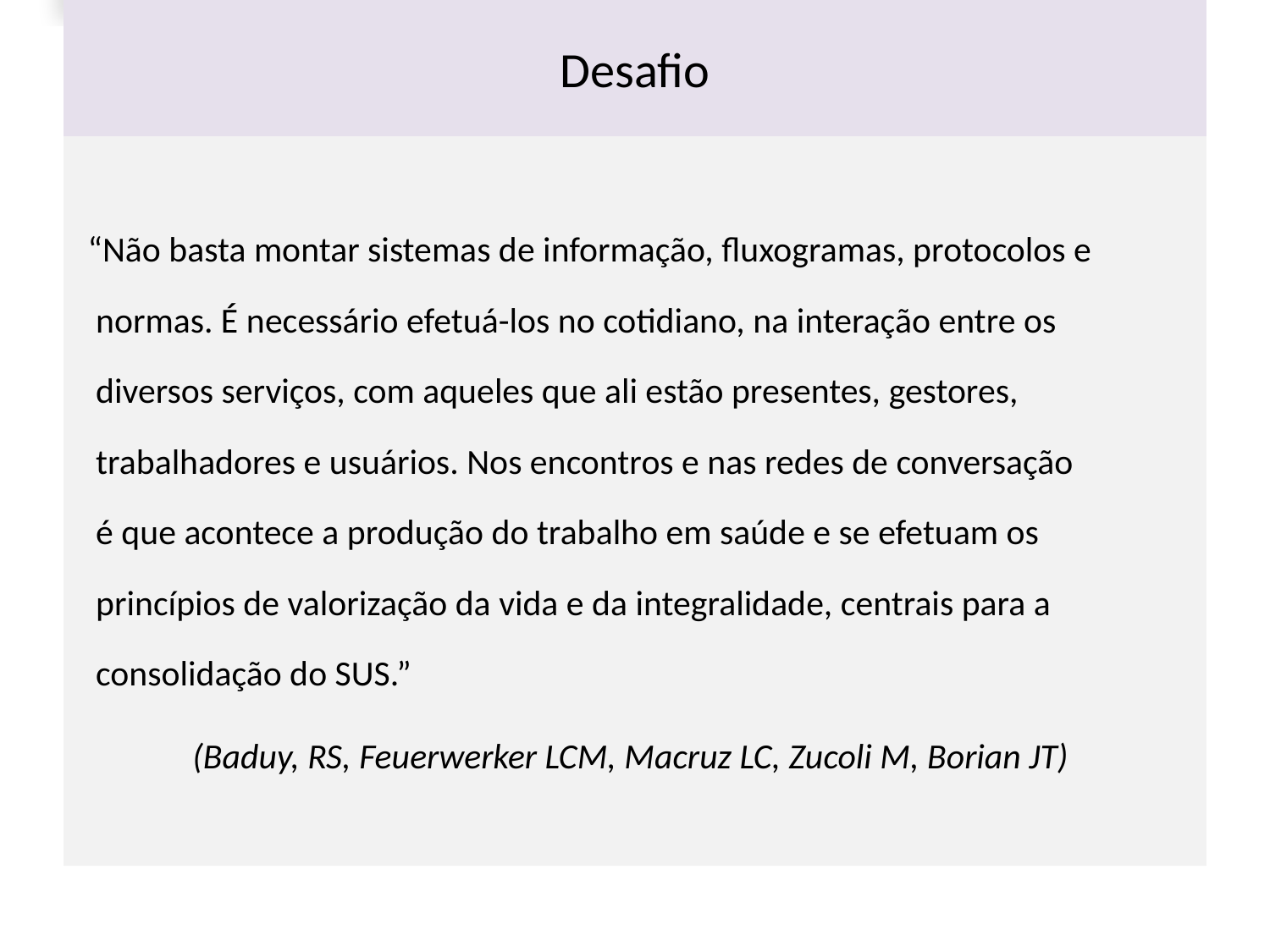

# Desafio

“Não basta montar sistemas de informação, fluxogramas, protocolos e
 normas. É necessário efetuá-los no cotidiano, na interação entre os
 diversos serviços, com aqueles que ali estão presentes, gestores,
 trabalhadores e usuários. Nos encontros e nas redes de conversação
 é que acontece a produção do trabalho em saúde e se efetuam os
 princípios de valorização da vida e da integralidade, centrais para a
 consolidação do SUS.”
           (Baduy, RS, Feuerwerker LCM, Macruz LC, Zucoli M, Borian JT)